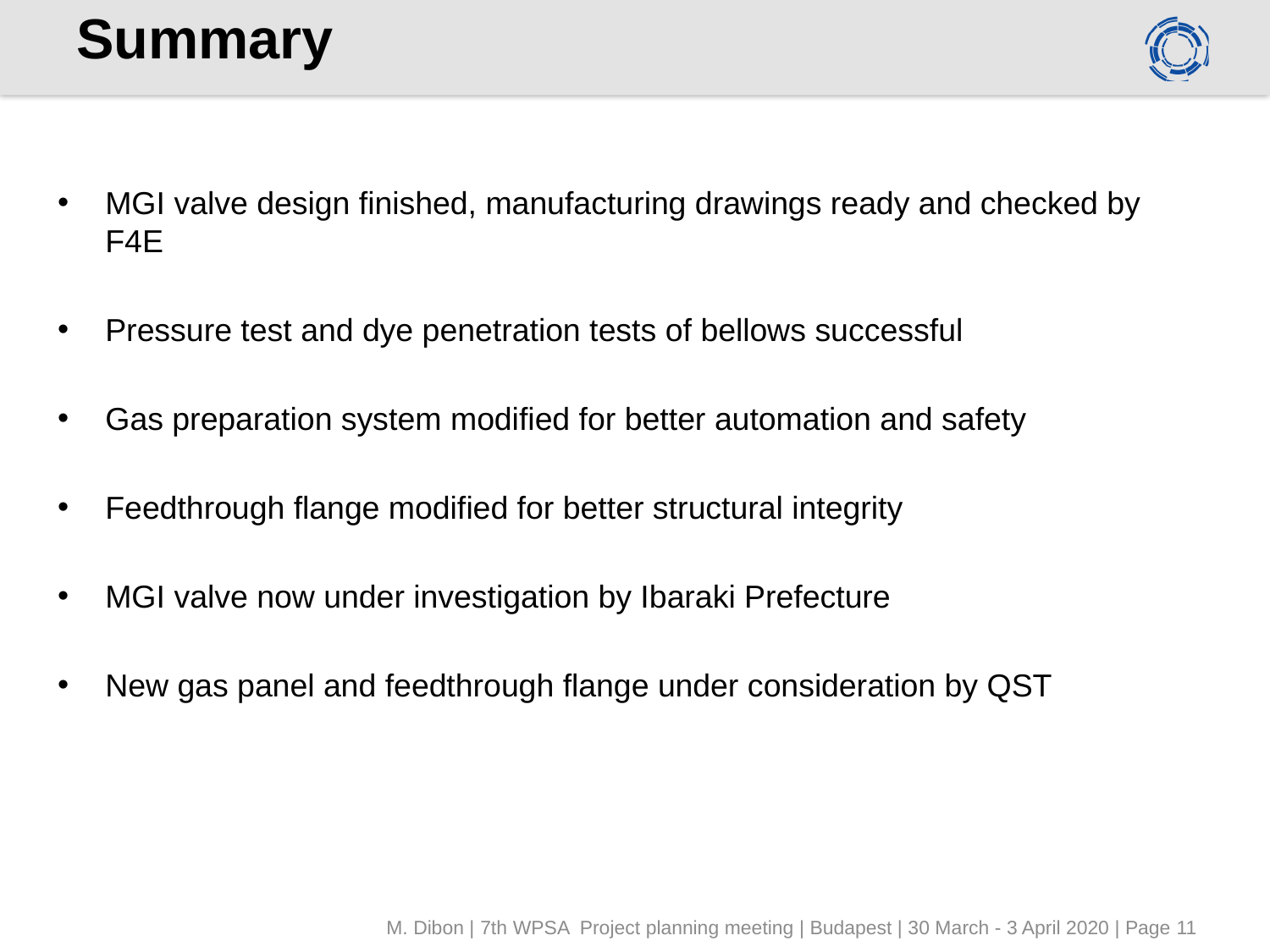

# Summary

MGI valve design finished, manufacturing drawings ready and checked by F4E

Pressure test and dye penetration tests of bellows successful

Gas preparation system modified for better automation and safety

Feedthrough flange modified for better structural integrity

MGI valve now under investigation by Ibaraki Prefecture

New gas panel and feedthrough flange under consideration by QST

M. Dibon | 7th WPSA  Project planning meeting | Budapest | 30 March - 3 April 2020 | Page 11